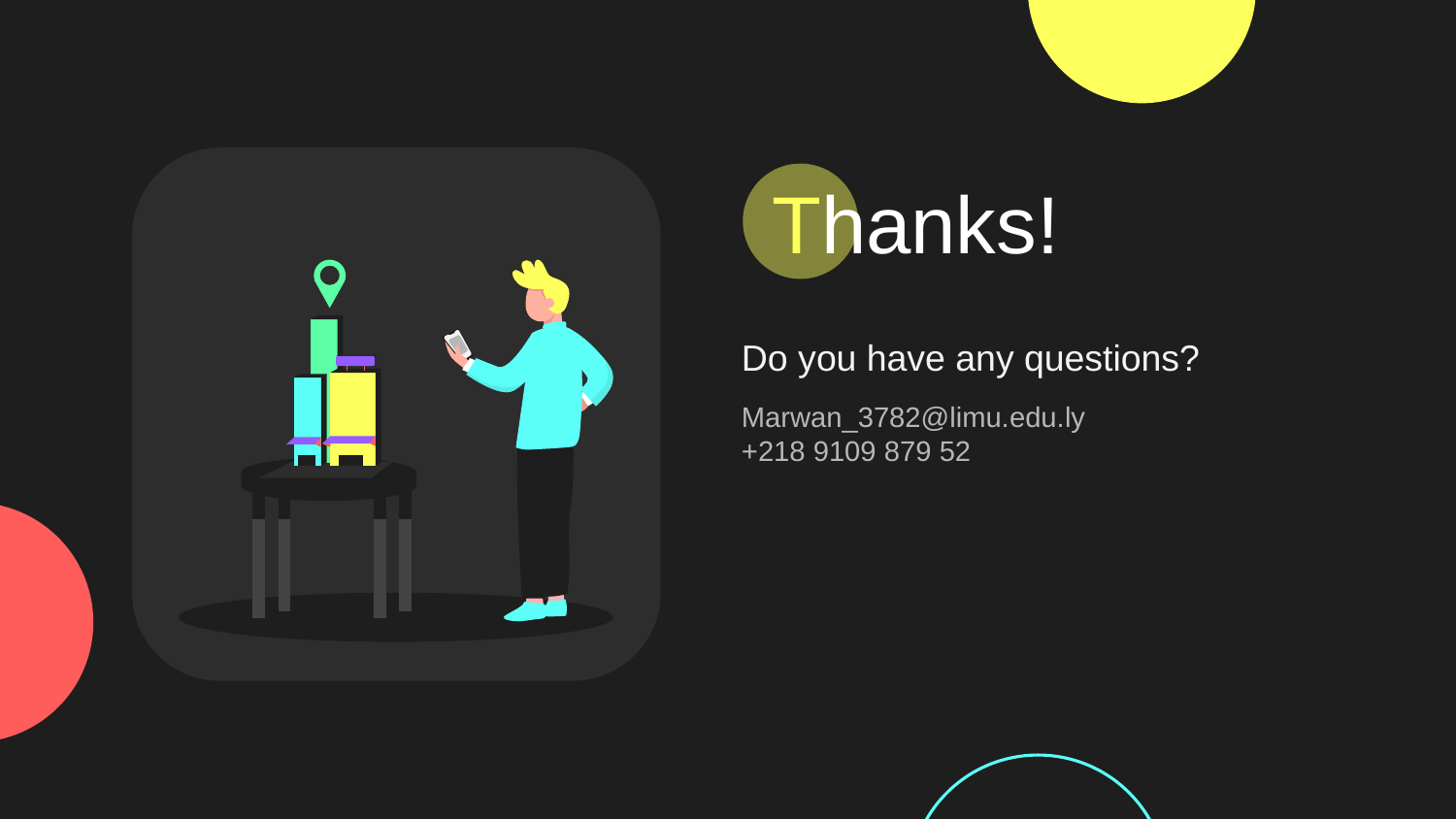

# Thanks!

Do you have any questions?
Marwan_3782@limu.edu.ly
+218 9109 879 52